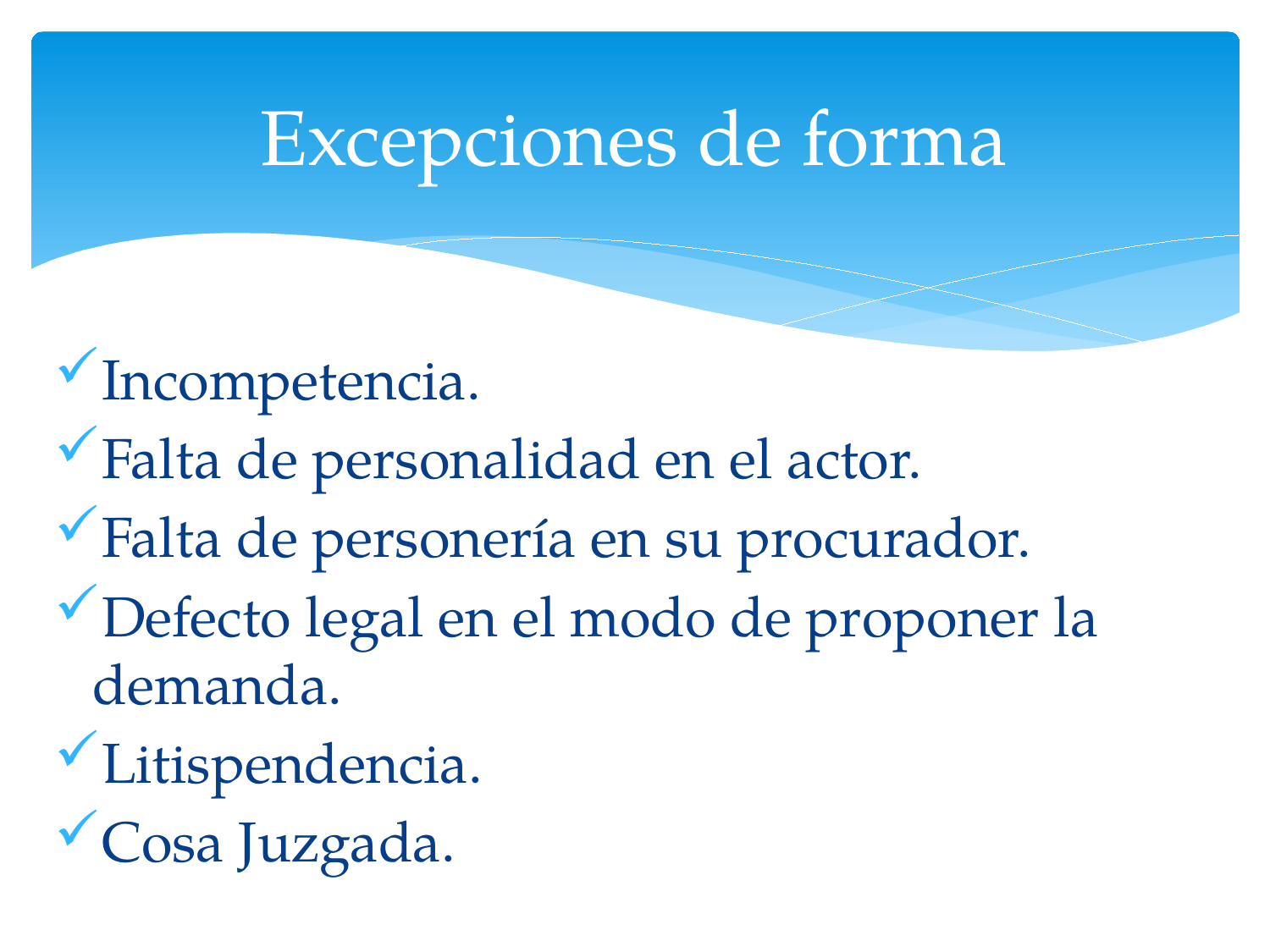

# Excepciones de forma
Incompetencia.
Falta de personalidad en el actor.
Falta de personería en su procurador.
Defecto legal en el modo de proponer la demanda.
Litispendencia.
Cosa Juzgada.